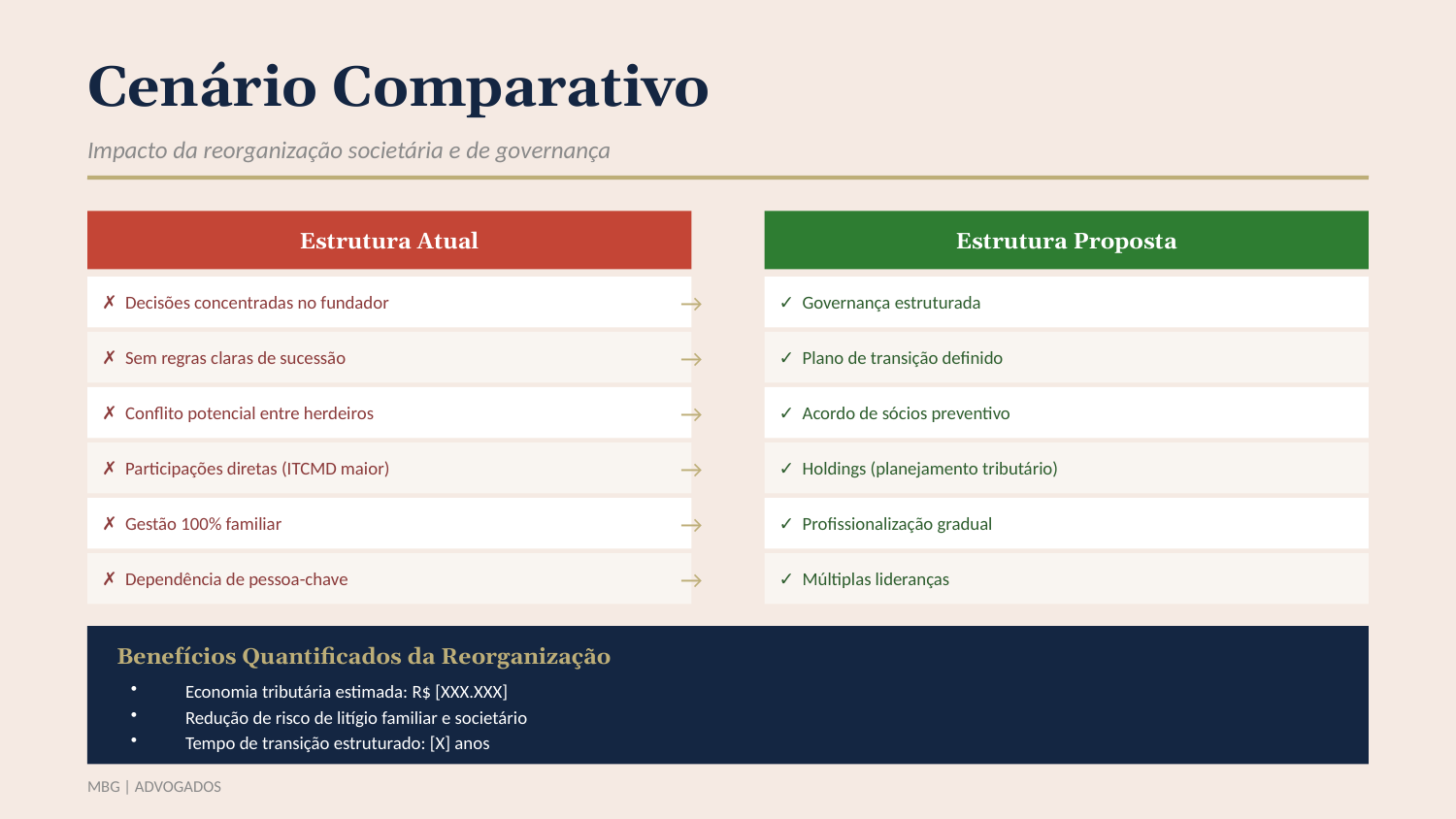

Cenário Comparativo
Impacto da reorganização societária e de governança

Estrutura Atual

Estrutura Proposta

✗  Decisões concentradas no fundador
→

✓  Governança estruturada

✗  Sem regras claras de sucessão
→

✓  Plano de transição definido

✗  Conflito potencial entre herdeiros
→

✓  Acordo de sócios preventivo

✗  Participações diretas (ITCMD maior)
→

✓  Holdings (planejamento tributário)

✗  Gestão 100% familiar
→

✓  Profissionalização gradual

✗  Dependência de pessoa-chave
→

✓  Múltiplas lideranças

Benefícios Quantificados da Reorganização
Economia tributária estimada: R$ [XXX.XXX]
Redução de risco de litígio familiar e societário
Tempo de transição estruturado: [X] anos
MBG | ADVOGADOS